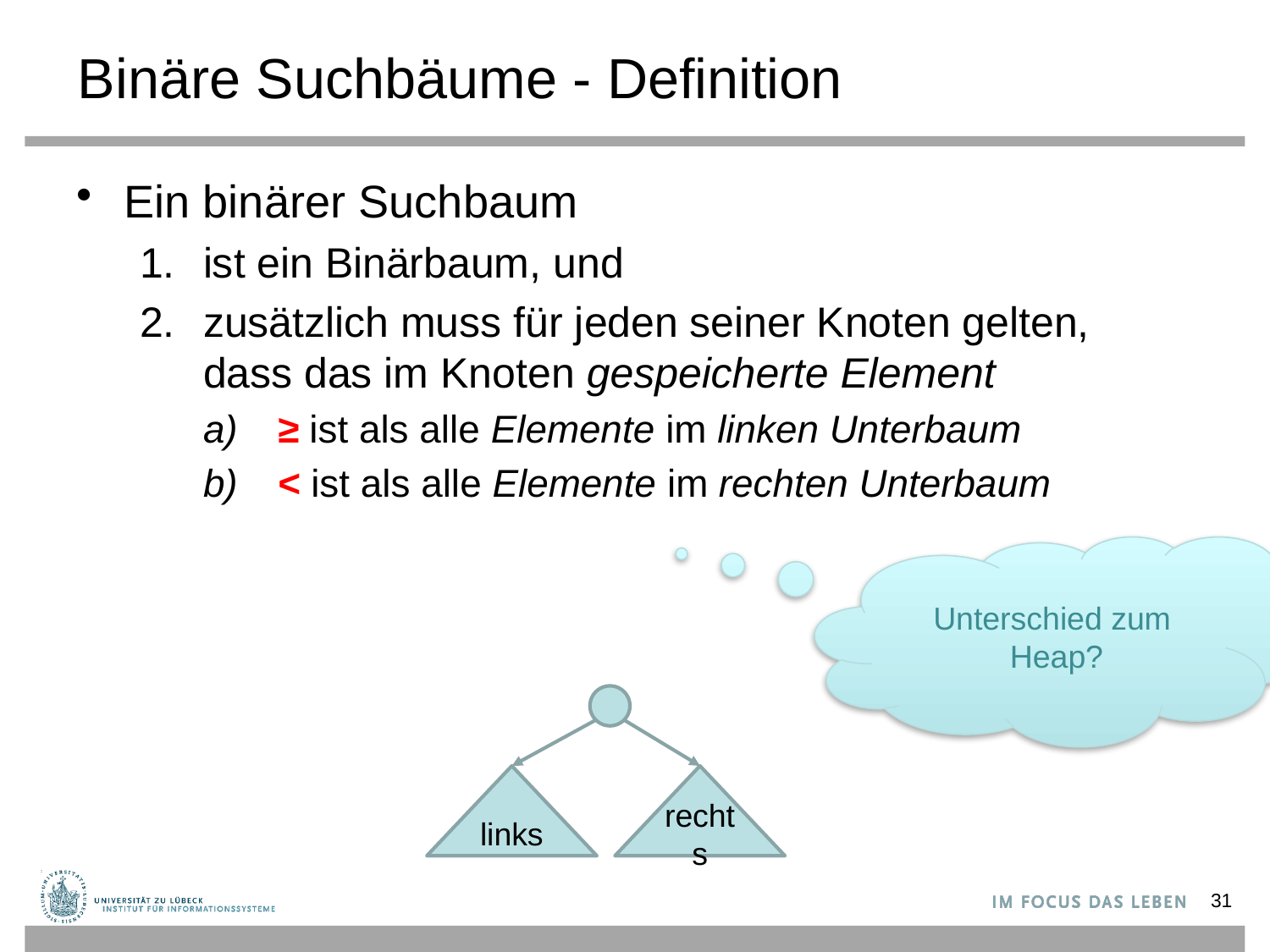

# Binäre Suchbäume - Definition
Ein binärer Suchbaum
ist ein Binärbaum, und
zusätzlich muss für jeden seiner Knoten gelten,
dass das im Knoten gespeicherte Element
 ≥ ist als alle Elemente im linken Unterbaum
 < ist als alle Elemente im rechten Unterbaum
Unterschied zum
Heap?

links
rechts
31